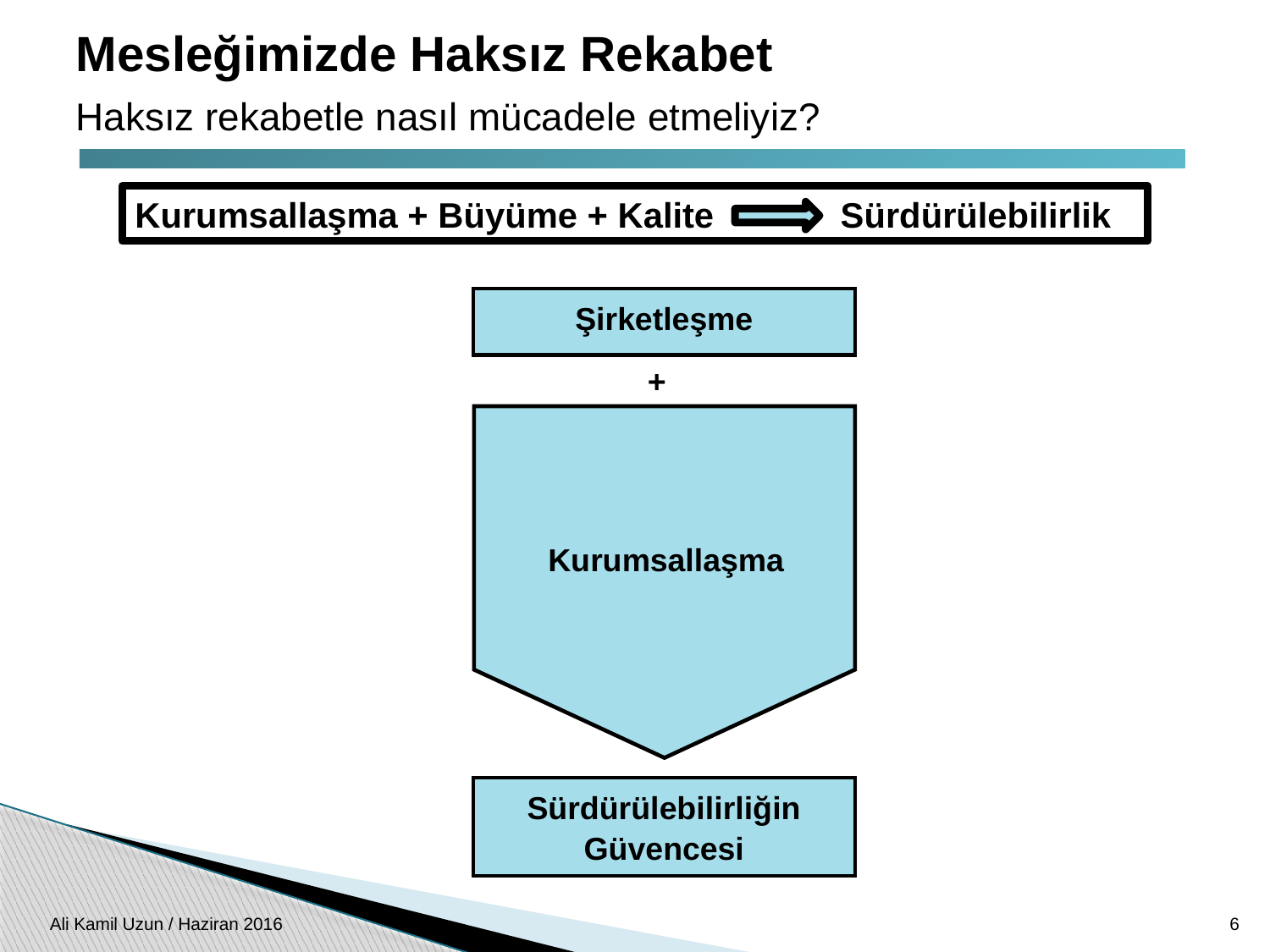

Mesleğimizde Haksız Rekabet
Haksız rekabetle nasıl mücadele etmeliyiz?

Kurumsallaşma + Büyüme + Kalite             Sürdürülebilirlik

Şirketleşme
+

Kurumsallaşma
Sürdürülebilirliğin
Güvencesi
6